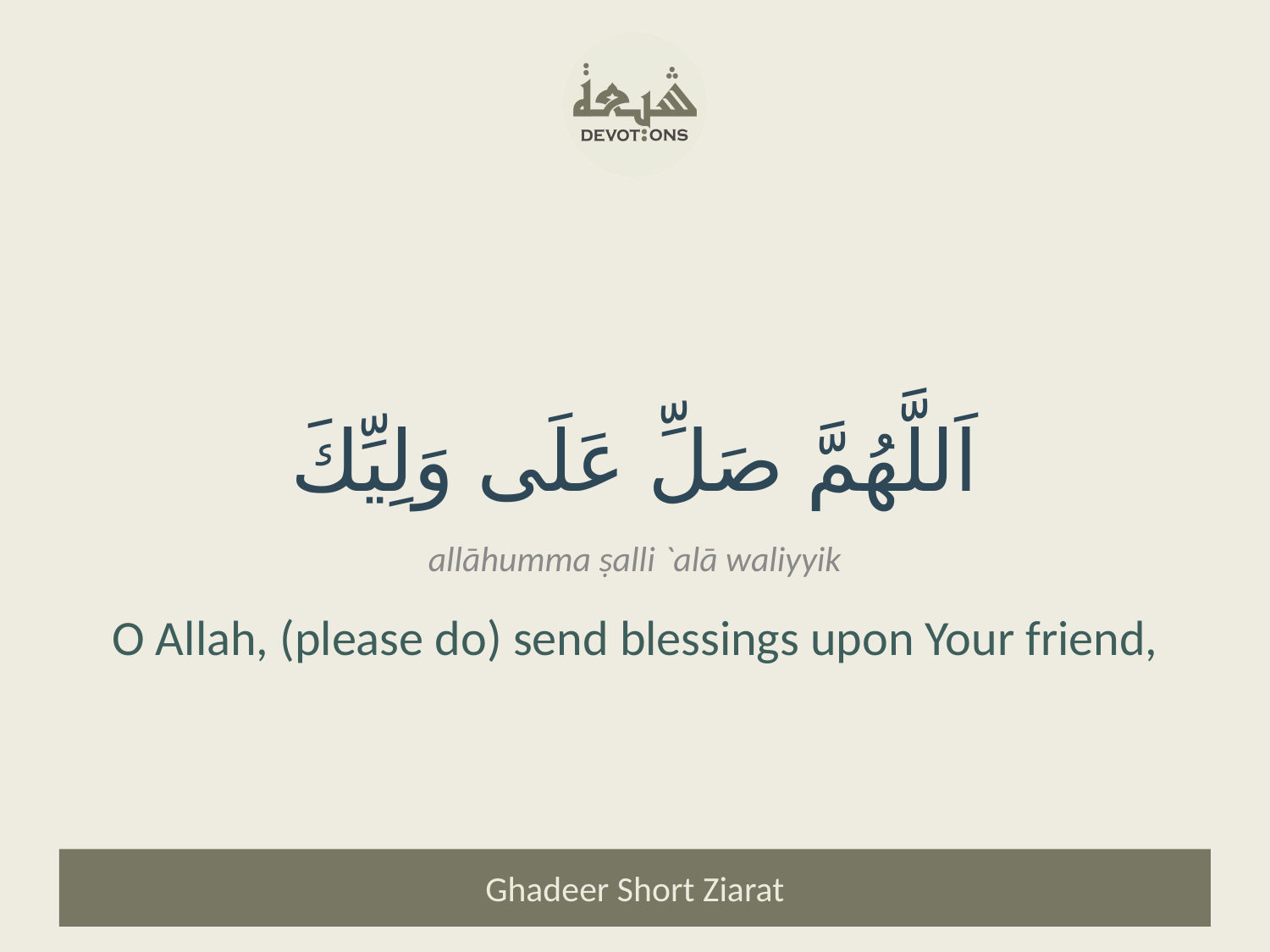

اَللَّهُمَّ صَلِّ عَلَى وَلِيِّكَ
allāhumma ṣalli `alā waliyyik
O Allah, (please do) send blessings upon Your friend,
Ghadeer Short Ziarat